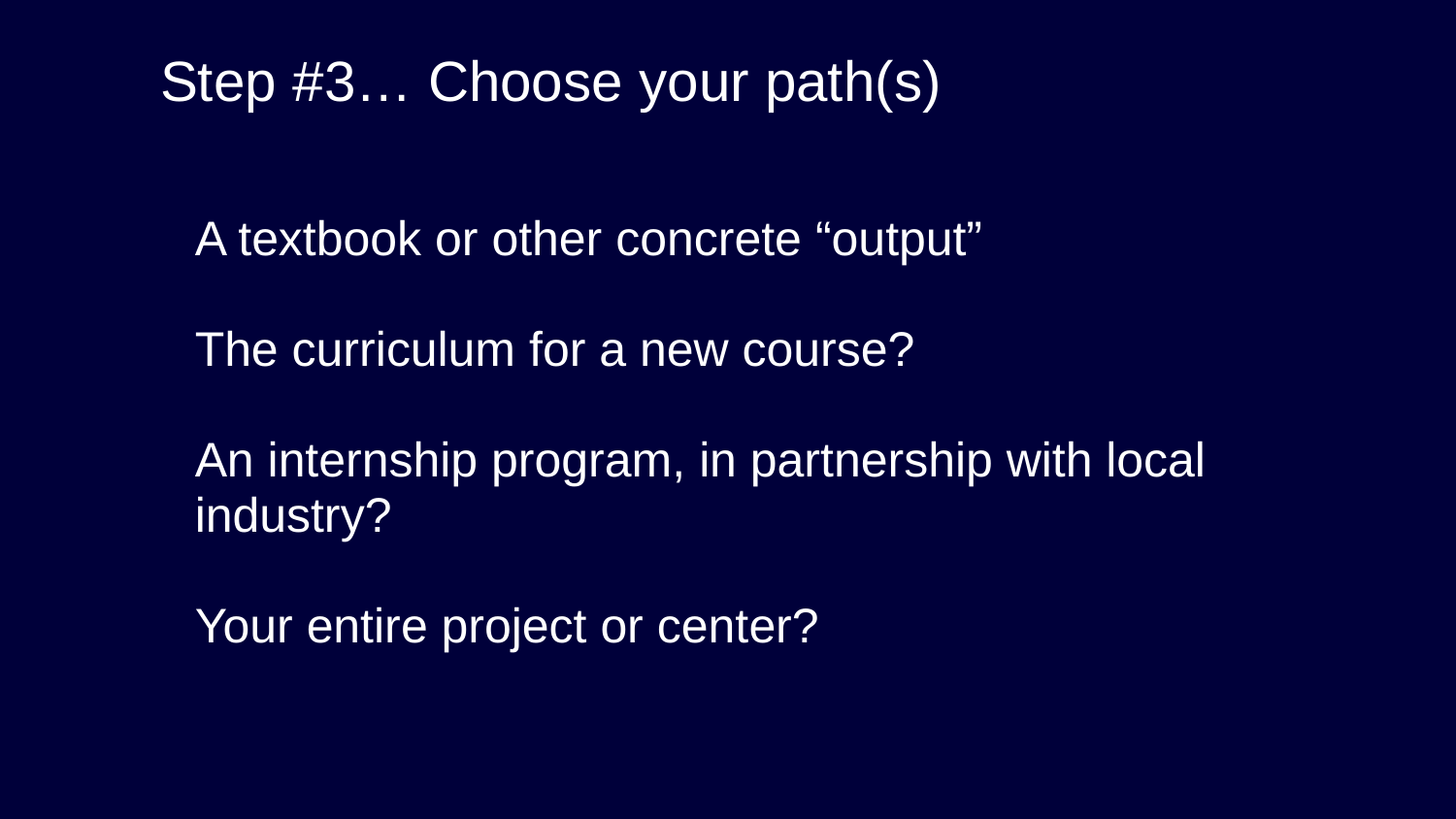

Step #3… Choose your path(s)
A textbook or other concrete “output”

The curriculum for a new course?

An internship program, in partnership with local industry?

Your entire project or center?